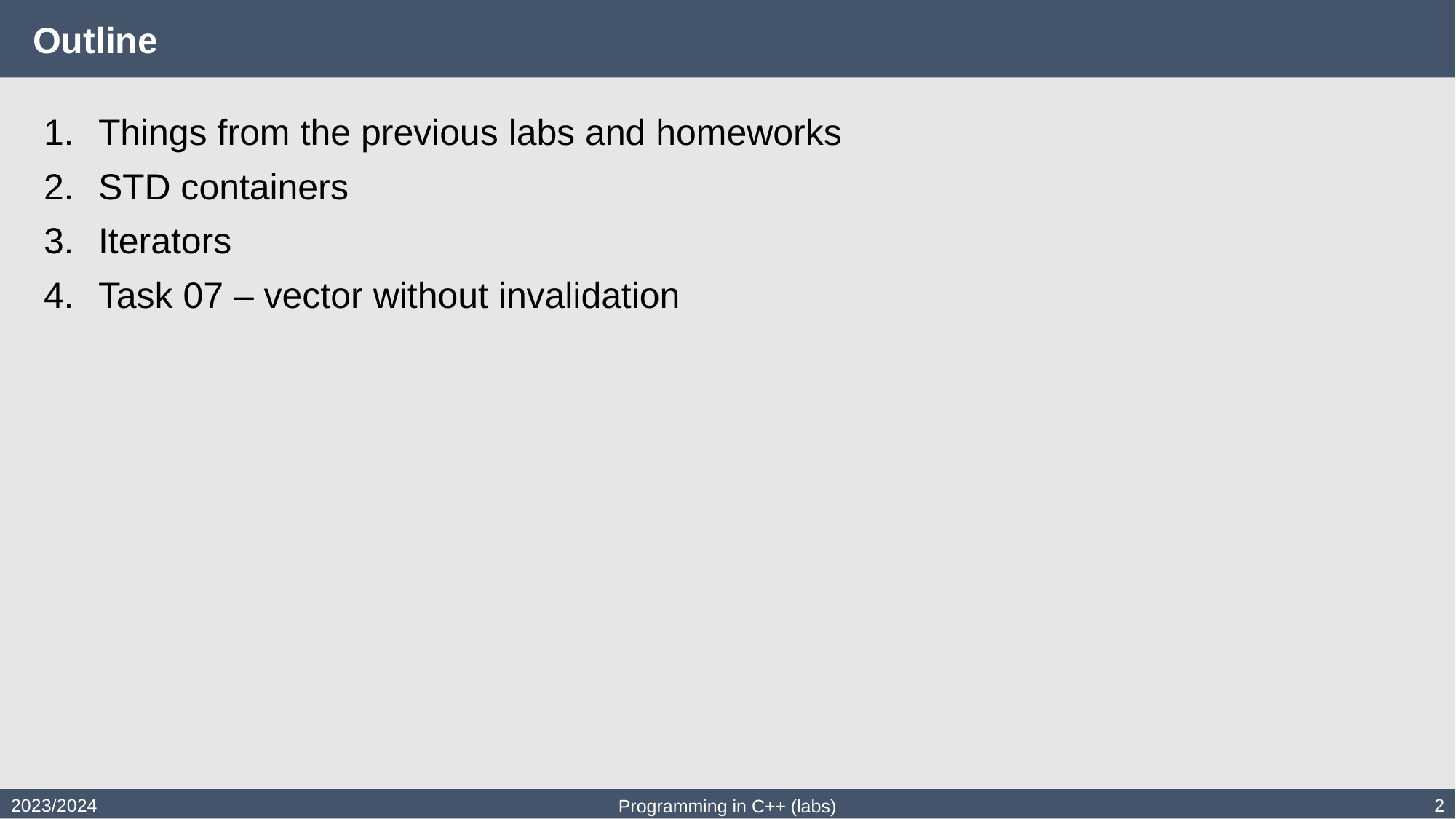

# Outline
Things from the previous labs and homeworks
STD containers
Iterators
Task 07 – vector without invalidation
2023/2024
2
Programming in C++ (labs)